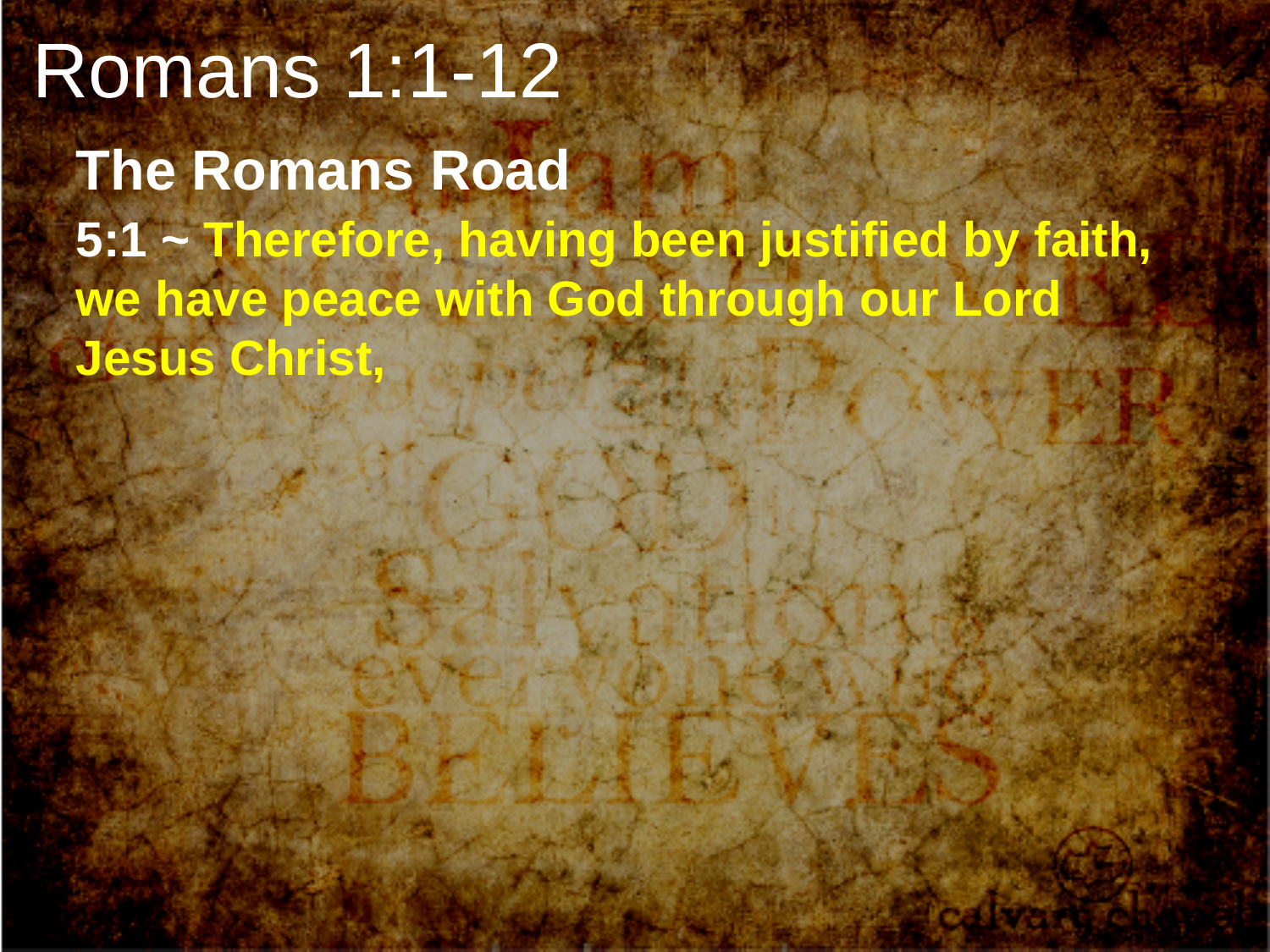

Romans 1:1-12
The Romans Road
5:1 ~ Therefore, having been justified by faith, we have peace with God through our Lord Jesus Christ,